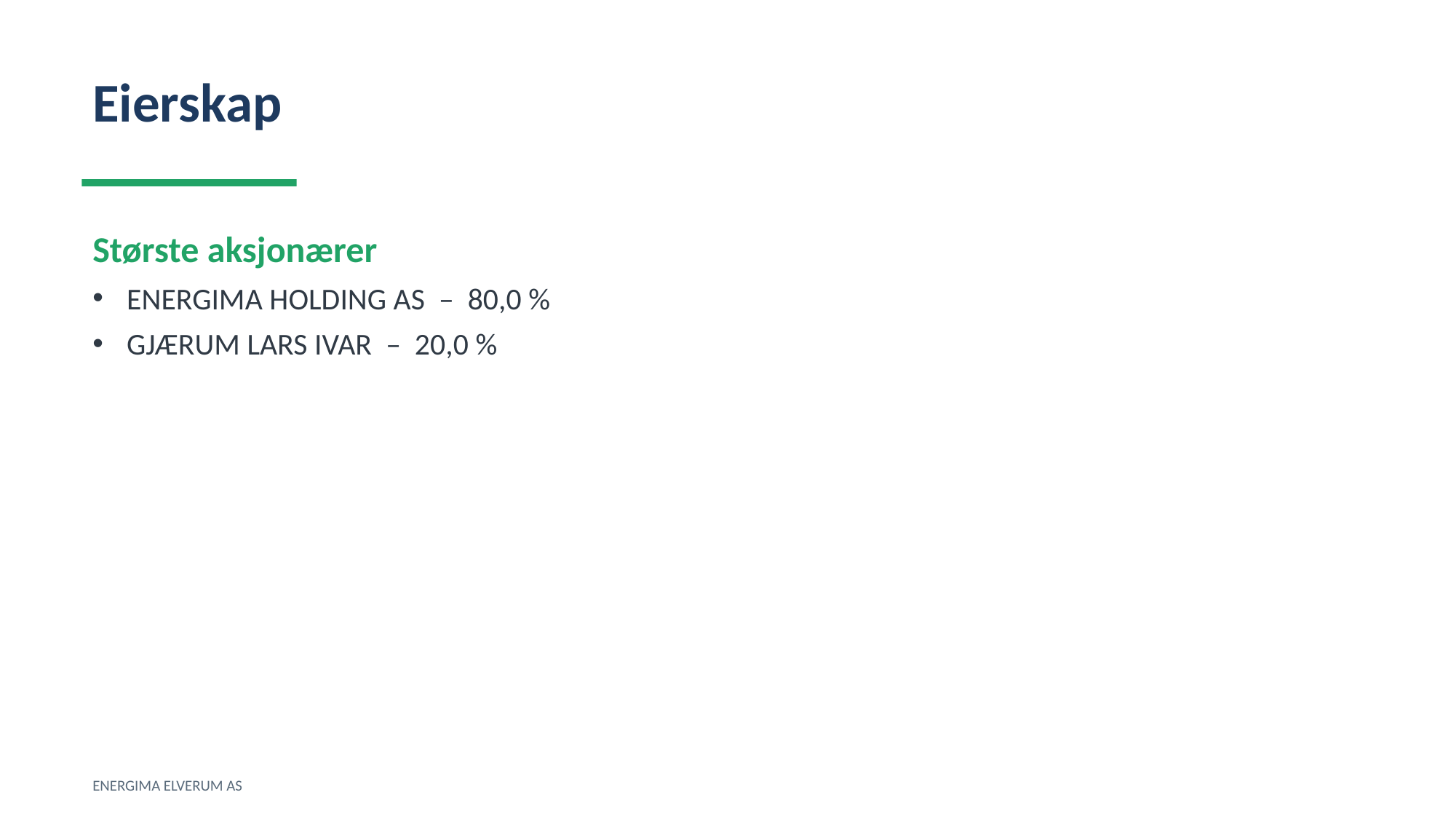

Eierskap

Største aksjonærer
ENERGIMA HOLDING AS  –  80,0 %
GJÆRUM LARS IVAR  –  20,0 %
ENERGIMA ELVERUM AS